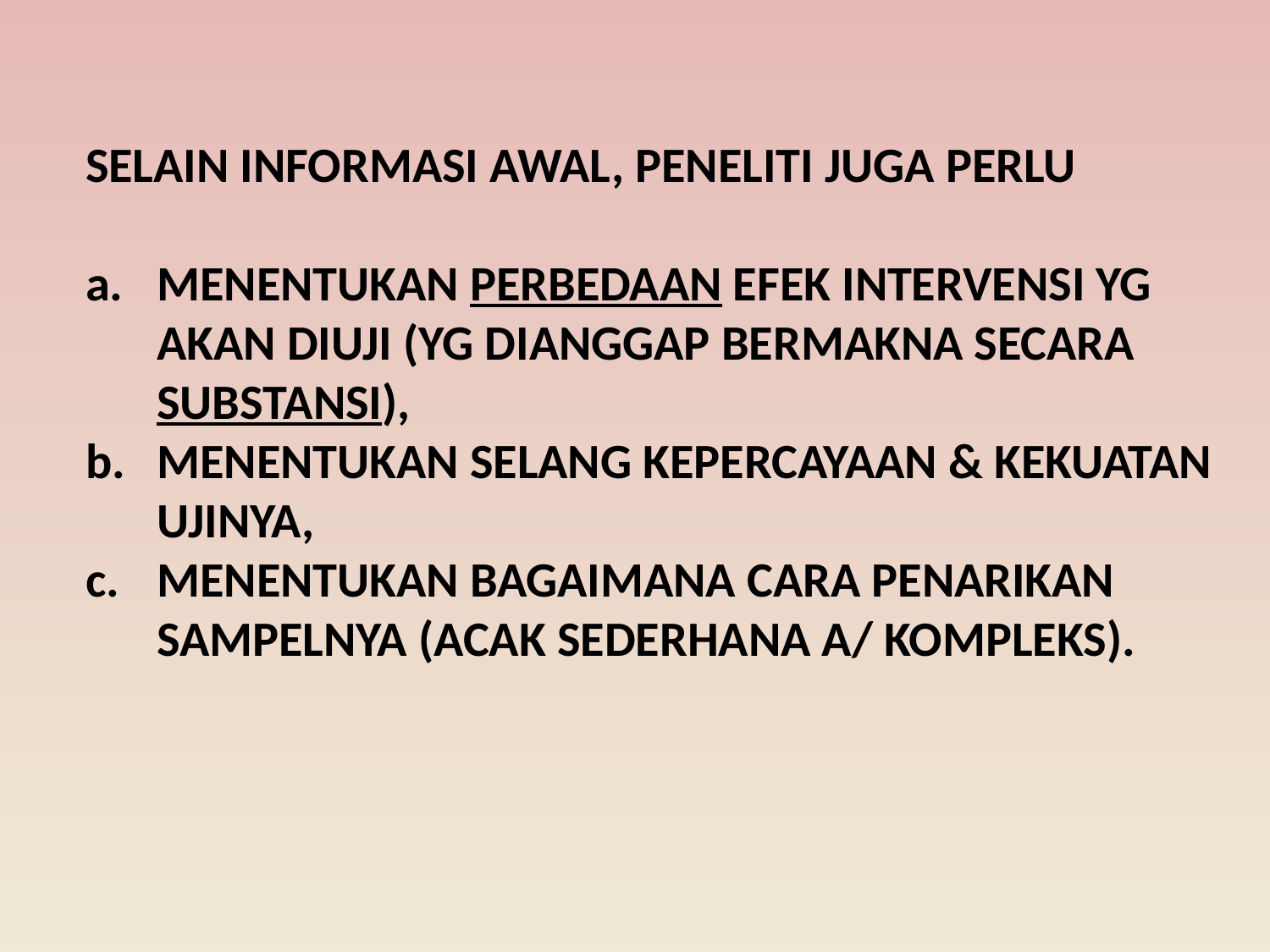

Selain informasi awal, peneliti juga perlu

menentukan perbedaan efek intervensi yg akan diuji (yg dianggap bermakna secara substansi),
menentukan selang kepercayaan & kekuatan ujinya,
menentukan bagaimana cara penarikan sampelnya (acak sederhana a/ kompleks).